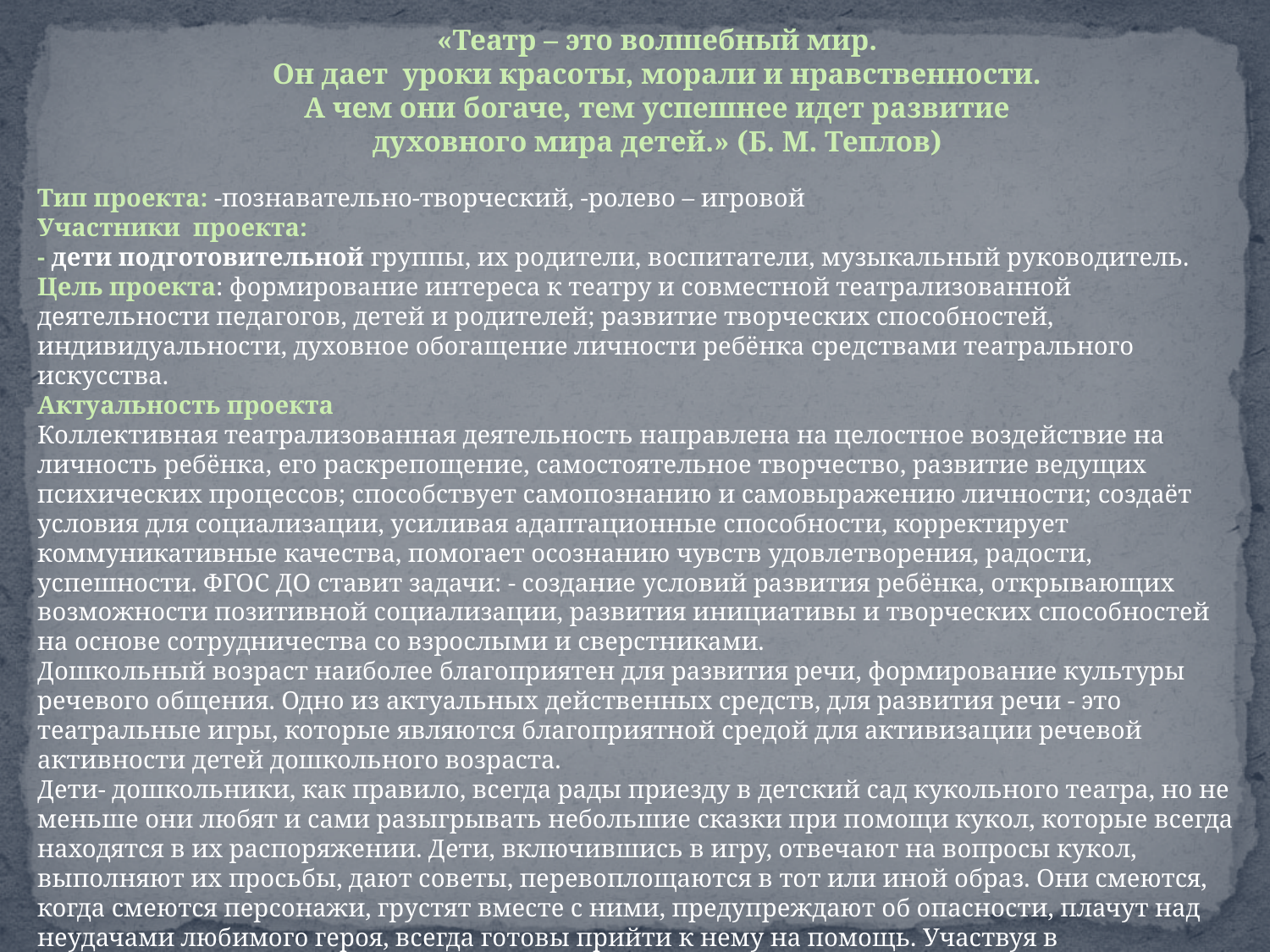

«Театр – это волшебный мир.
Он дает  уроки красоты, морали и нравственности.
А чем они богаче, тем успешнее идет развитие духовного мира детей.» (Б. М. Теплов)
Тип проекта: -познавательно-творческий, -ролево – игровой
Участники  проекта:
- дети подготовительной группы, их родители, воспитатели, музыкальный руководитель.
Цель проекта: формирование интереса к театру и совместной театрализованной деятельности педагогов, детей и родителей; развитие творческих способностей, индивидуальности, духовное обогащение личности ребёнка средствами театрального искусства.
Актуальность проекта
Коллективная театрализованная деятельность направлена на целостное воздействие на личность ребёнка, его раскрепощение, самостоятельное творчество, развитие ведущих психических процессов; способствует самопознанию и самовыражению личности; создаёт условия для социализации, усиливая адаптационные способности, корректирует коммуникативные качества, помогает осознанию чувств удовлетворения, радости, успешности. ФГОС ДО ставит задачи: - создание условий развития ребёнка, открывающих возможности позитивной социализации, развития инициативы и творческих способностей на основе сотрудничества со взрослыми и сверстниками.
Дошкольный возраст наиболее благоприятен для развития речи, формирование культуры речевого общения. Одно из актуальных действенных средств, для развития речи - это театральные игры, которые являются благоприятной средой для активизации речевой активности детей дошкольного возраста.
Дети- дошкольники, как правило, всегда рады приезду в детский сад кукольного театра, но не меньше они любят и сами разыгрывать небольшие сказки при помощи кукол, которые всегда находятся в их распоряжении. Дети, включившись в игру, отвечают на вопросы кукол, выполняют их просьбы, дают советы, перевоплощаются в тот или иной образ. Они смеются, когда смеются персонажи, грустят вместе с ними, предупреждают об опасности, плачут над неудачами любимого героя, всегда готовы прийти к нему на помощь. Участвуя в театрализованных играх, дети знакомятся с окружающим миром, через образы, краски, звуки.